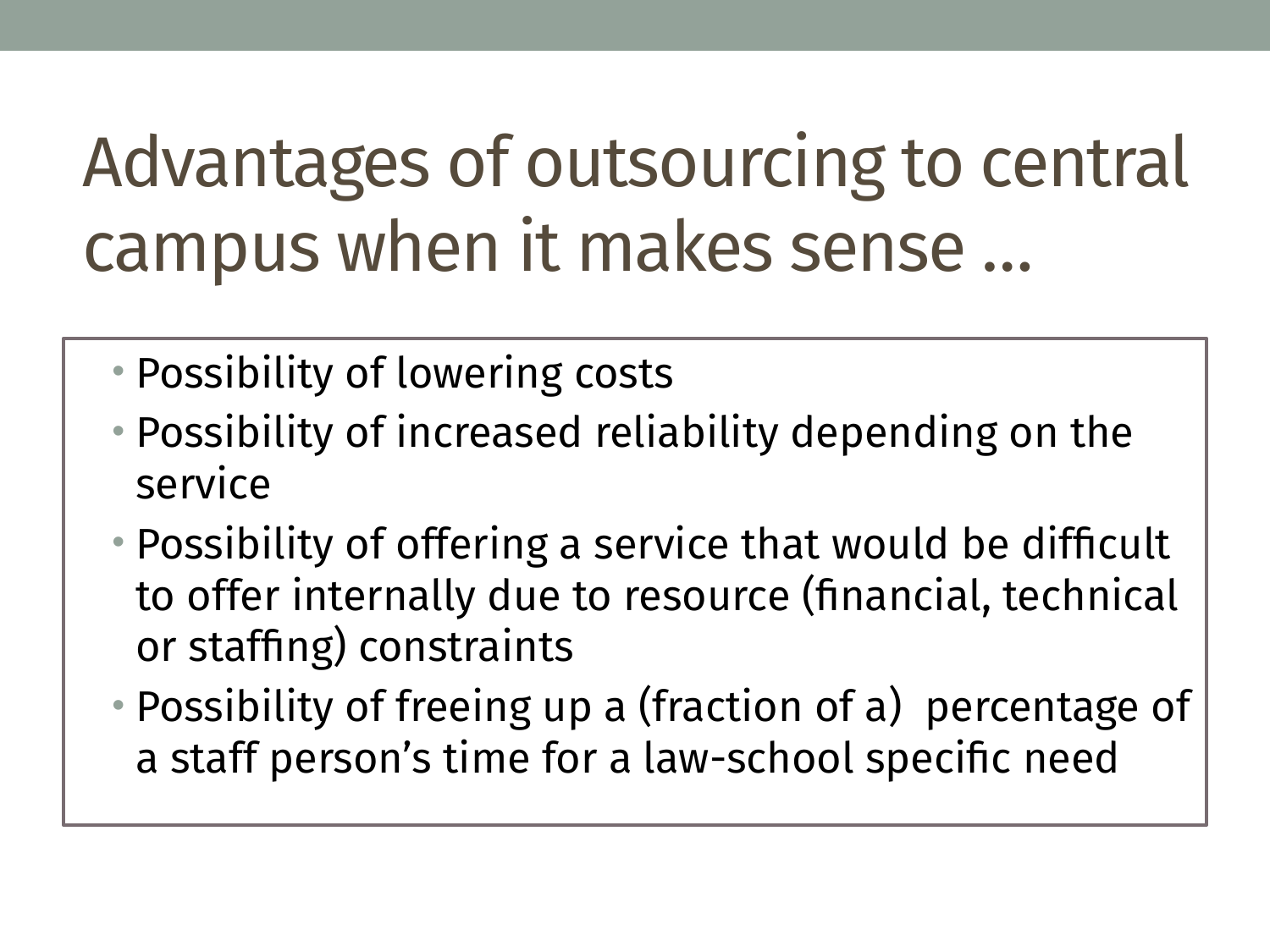

# Advantages of outsourcing to central campus when it makes sense …
Possibility of lowering costs
Possibility of increased reliability depending on the service
Possibility of offering a service that would be difficult to offer internally due to resource (financial, technical or staffing) constraints
Possibility of freeing up a (fraction of a)  percentage of a staff person’s time for a law-school specific need